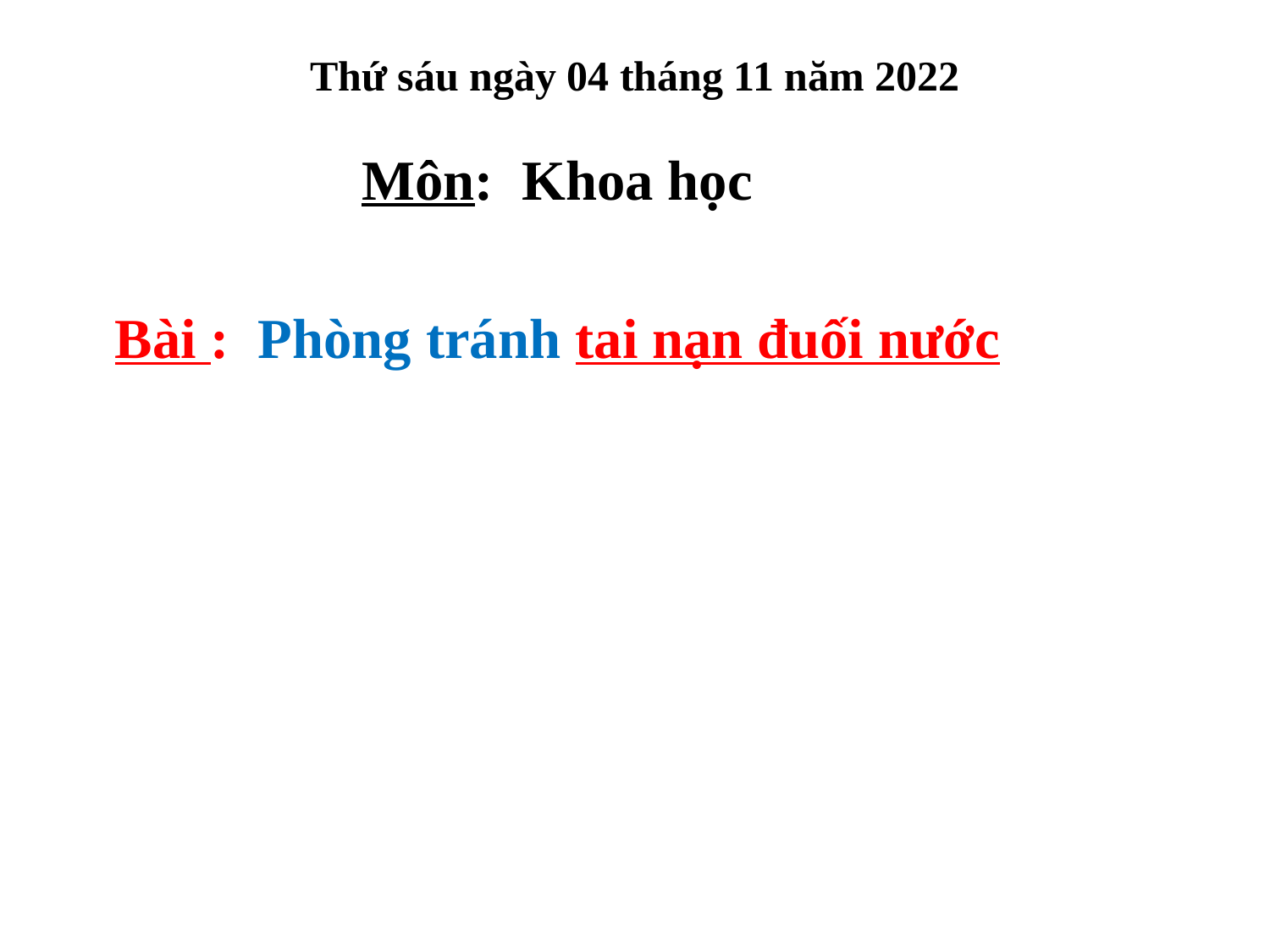

Thứ sáu ngày 04 tháng 11 năm 2022

Môn:  Khoa học

 Bài :  Phòng tránh tai nạn đuối nước